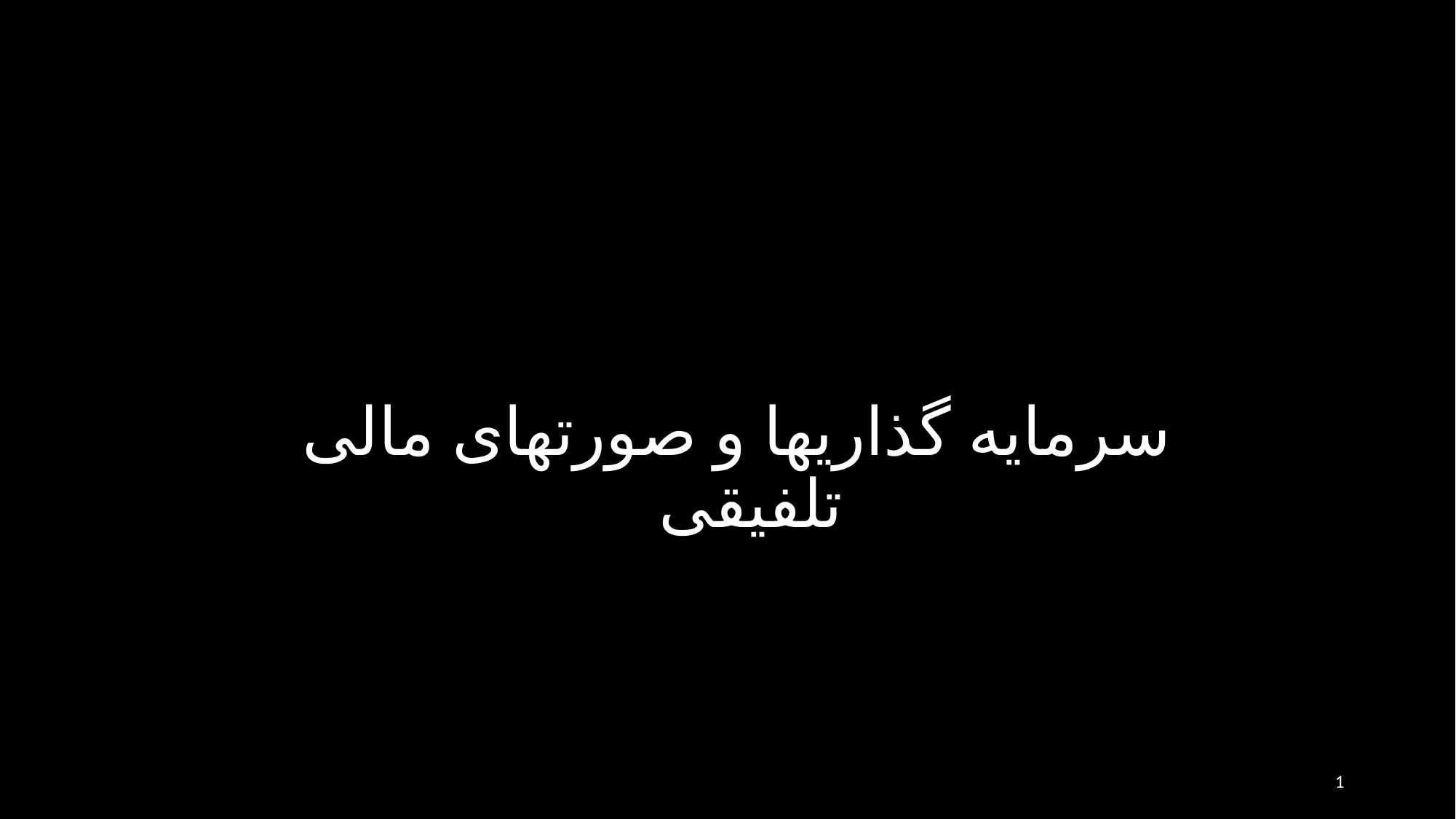

#
سرمايه گذاريها و صورتهای مالی تلفيقی
1